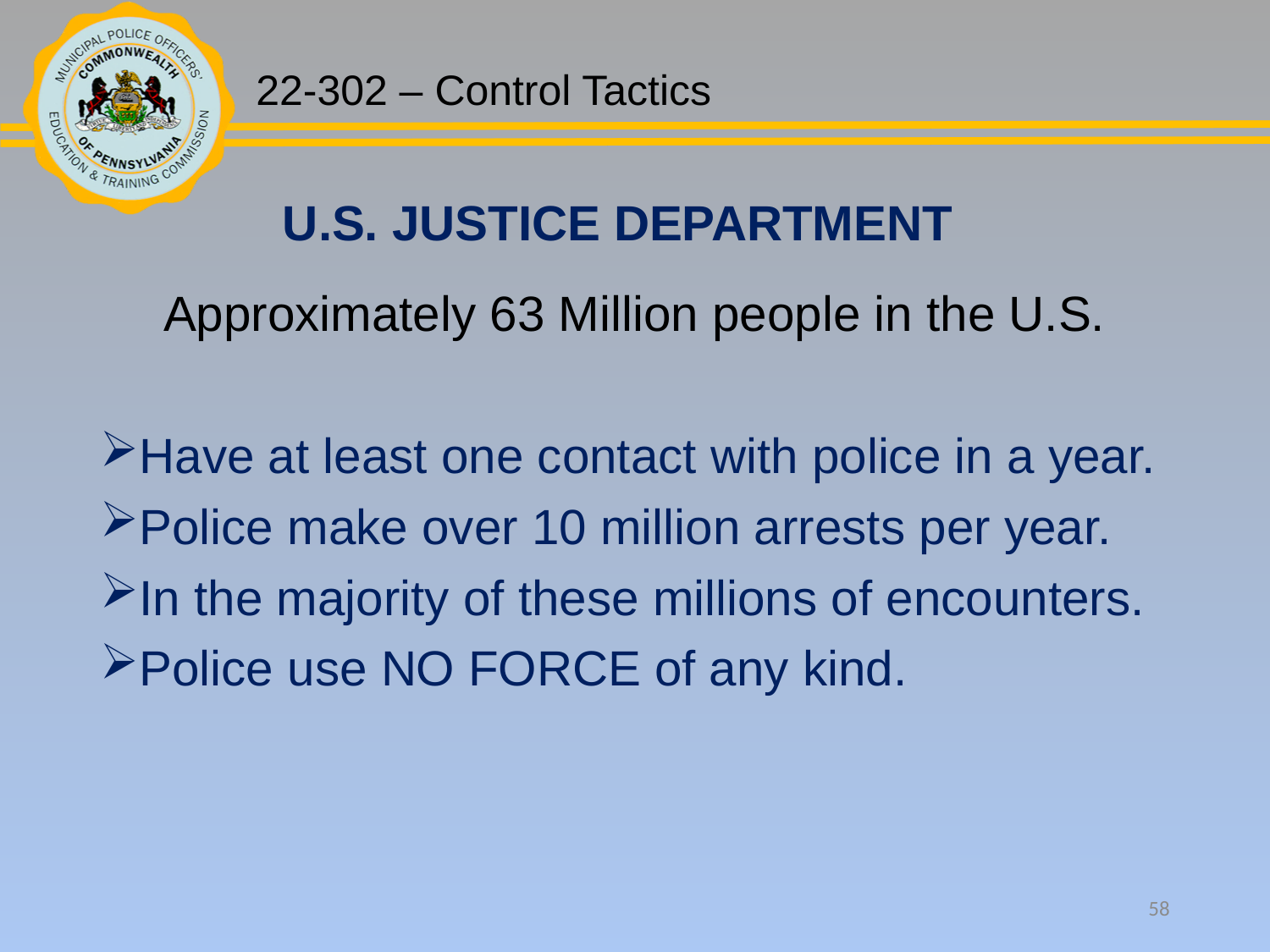

U.S. JUSTICE DEPARTMENT
Approximately 63 Million people in the U.S.

Have at least one contact with police in a year.
Police make over 10 million arrests per year.
In the majority of these millions of encounters.
Police use NO FORCE of any kind.
58